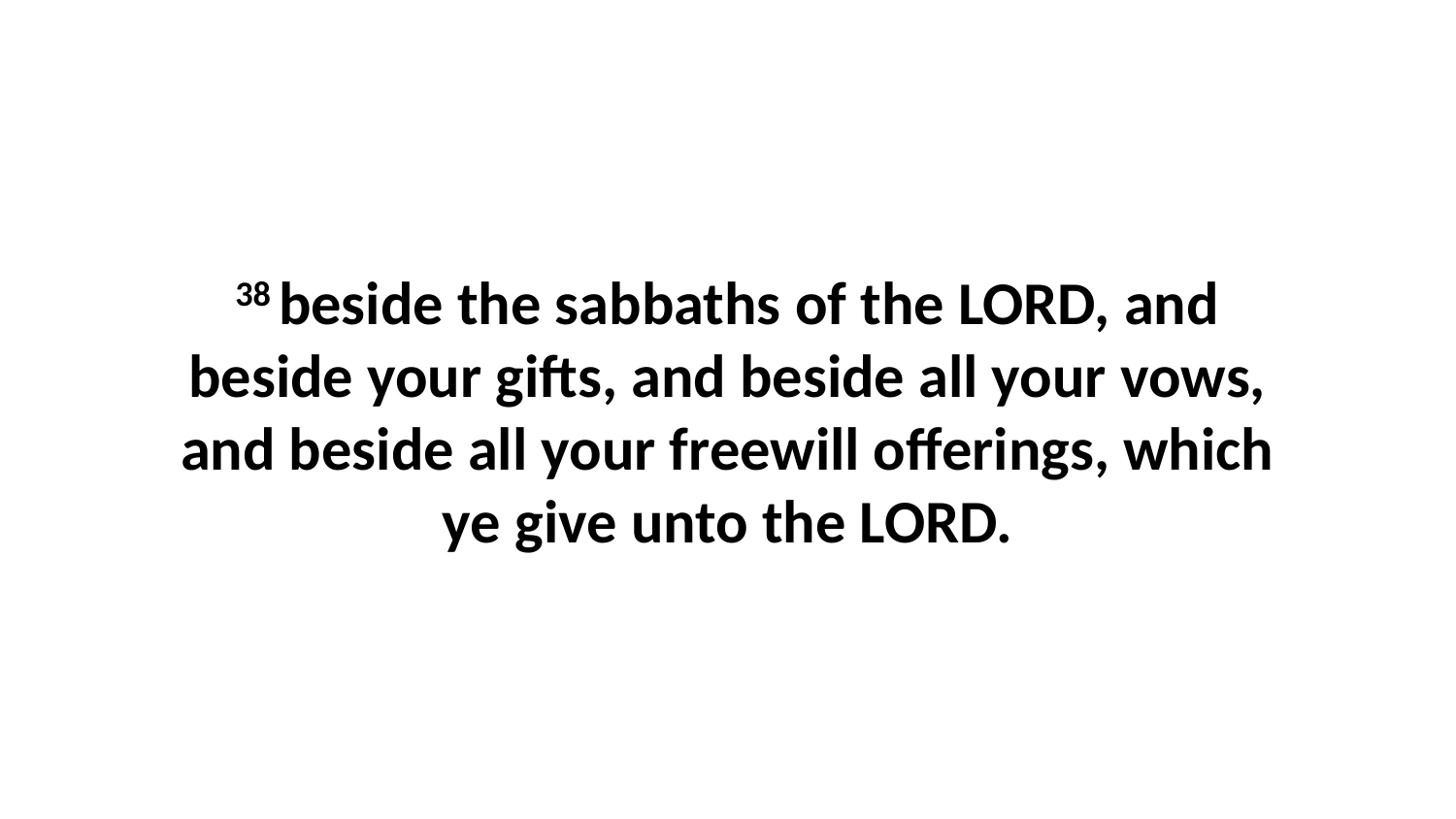

38 beside the sabbaths of the LORD, and beside your gifts, and beside all your vows, and beside all your freewill offerings, which ye give unto the LORD.